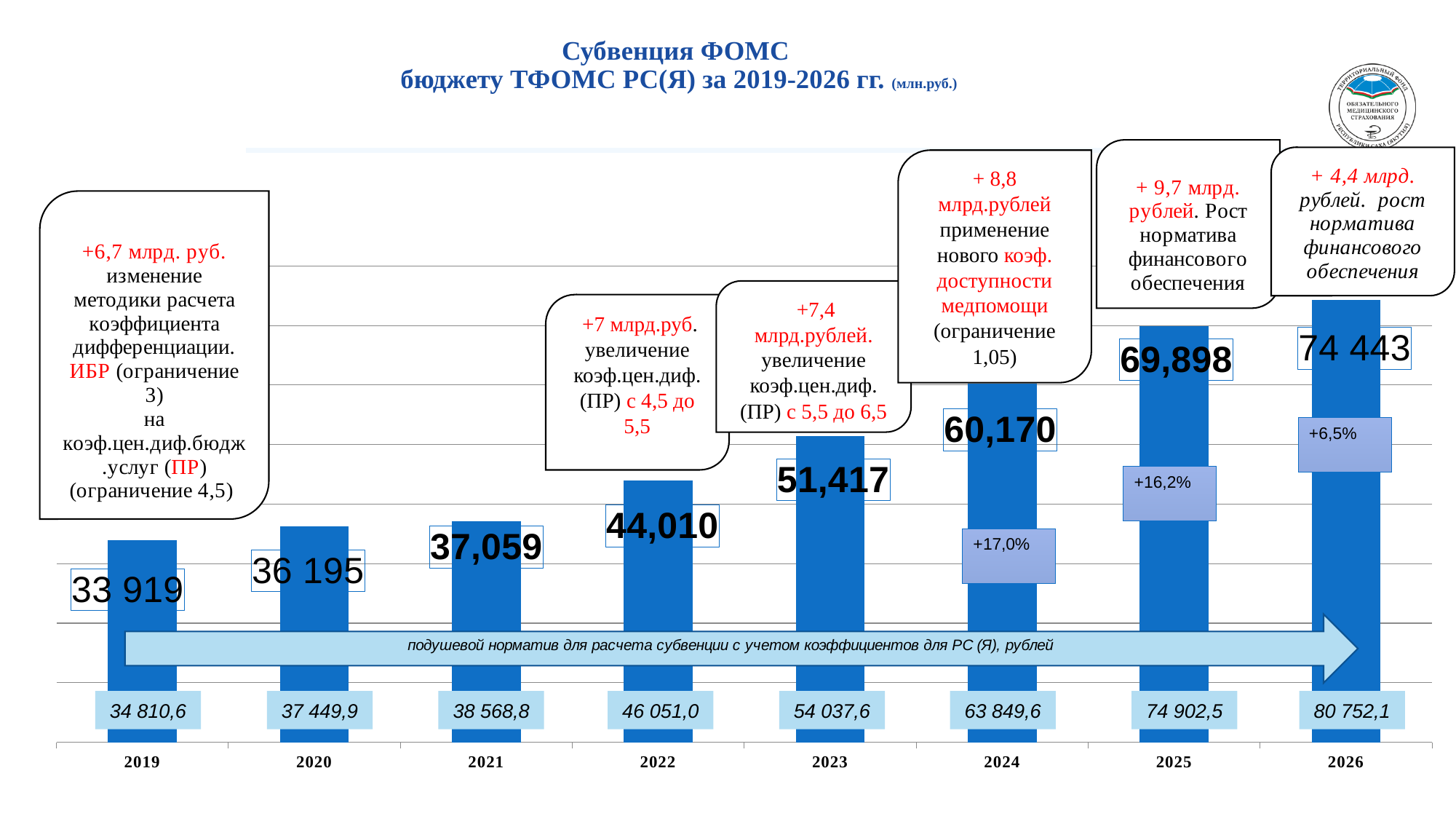

# Субвенция ФОМС бюджету ТФОМС РС(Я) за 2019-2026 гг. (млн.руб.)

### Chart

| Category | Ряд 1 |
|---|---|
| 2019 | 33919.0 |
| 2020 | 36195.0 |
| 2021 | 37059.0 |
| 2022 | 44009.5 |
| 2023 | 51417.0 |
| 2024 | 60170.0 |
| 2025 | 69898.0 |
| 2026 | 74283.0 |
+ 8,8 млрд.рублей
применение нового коэф. доступности
медпомощи (ограничение 1,05)
 +7,4 млрд.рублей.
увеличение коэф.цен.диф. (ПР) с 5,5 до 6,5

 +7 млрд.руб.
увеличение коэф.цен.диф. (ПР) с 4,5 до 5,5

+6,5%
+16,2%
34 810,6
37 449,9
38 568,8
46 051,0
54 037,6
63 849,6
74 902,5
80 752,1